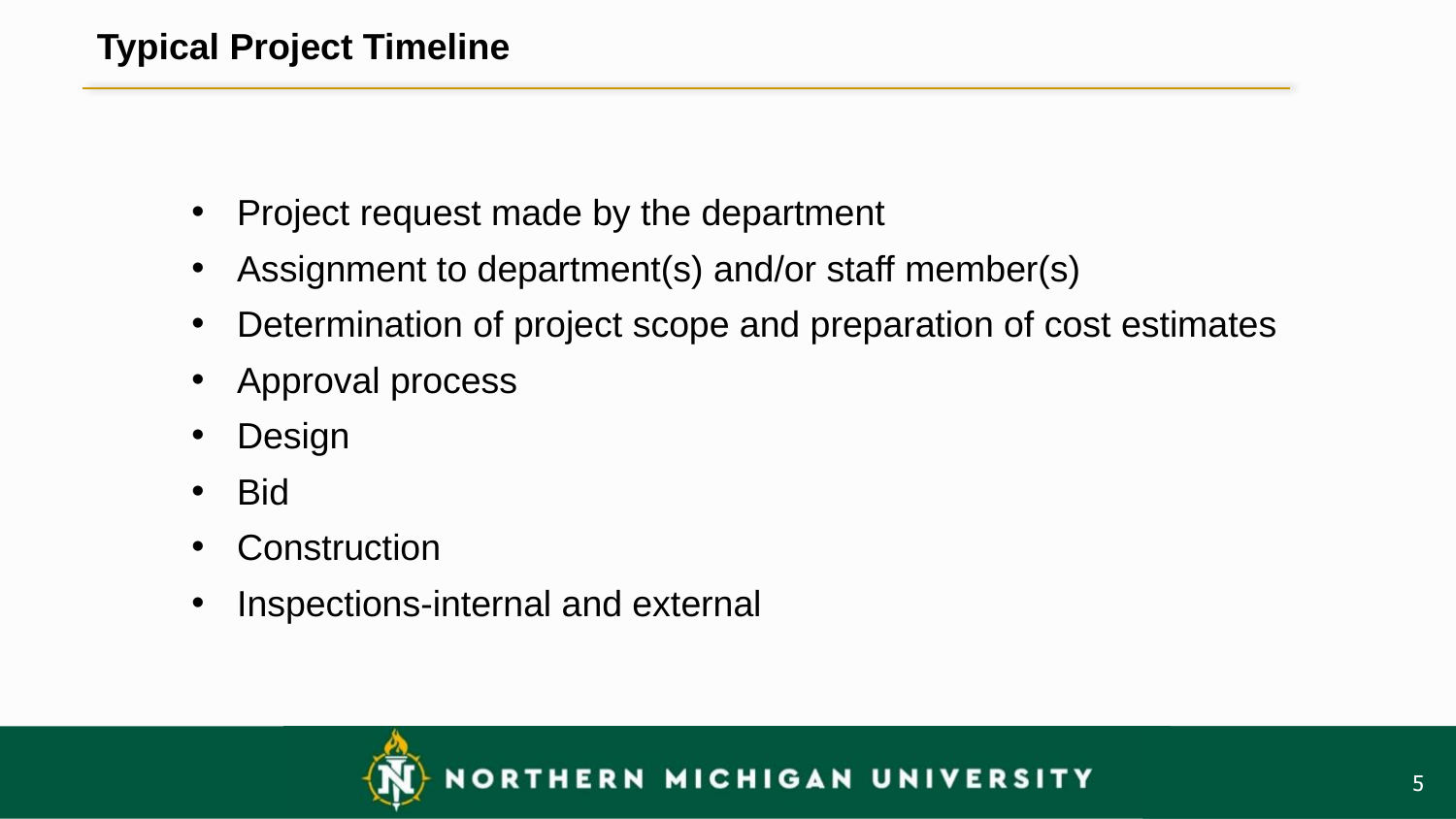

Typical Project Timeline
Project request made by the department
Assignment to department(s) and/or staff member(s)
Determination of project scope and preparation of cost estimates
Approval process
Design
Bid
Construction
Inspections-internal and external
5